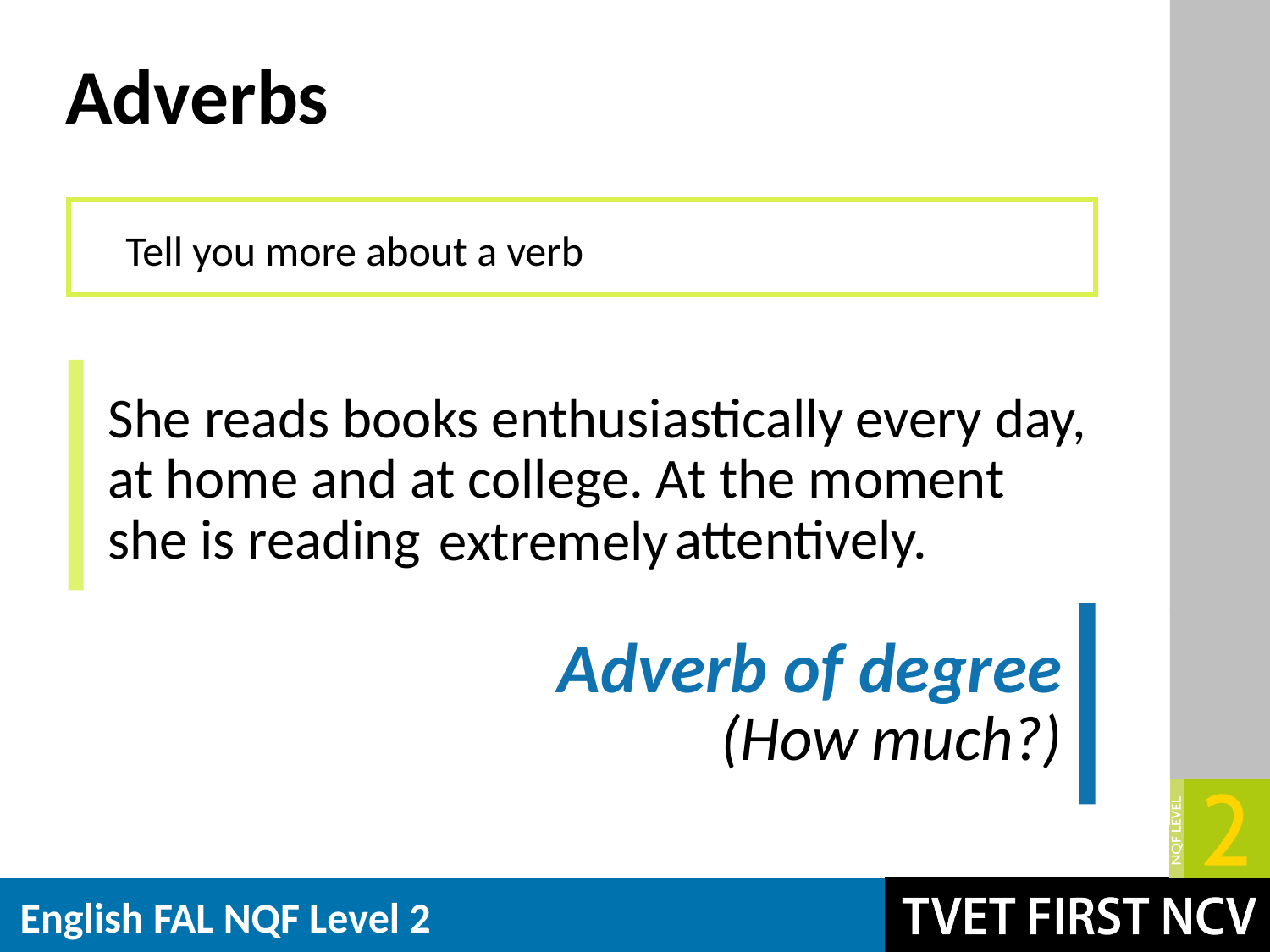

# Adverbs

Tell you more about a verb

She reads books enthusiastically every day,
at home and at college. At the moment
she is reading                    attentively.

extremely

  Adverb of degree
(How much?)